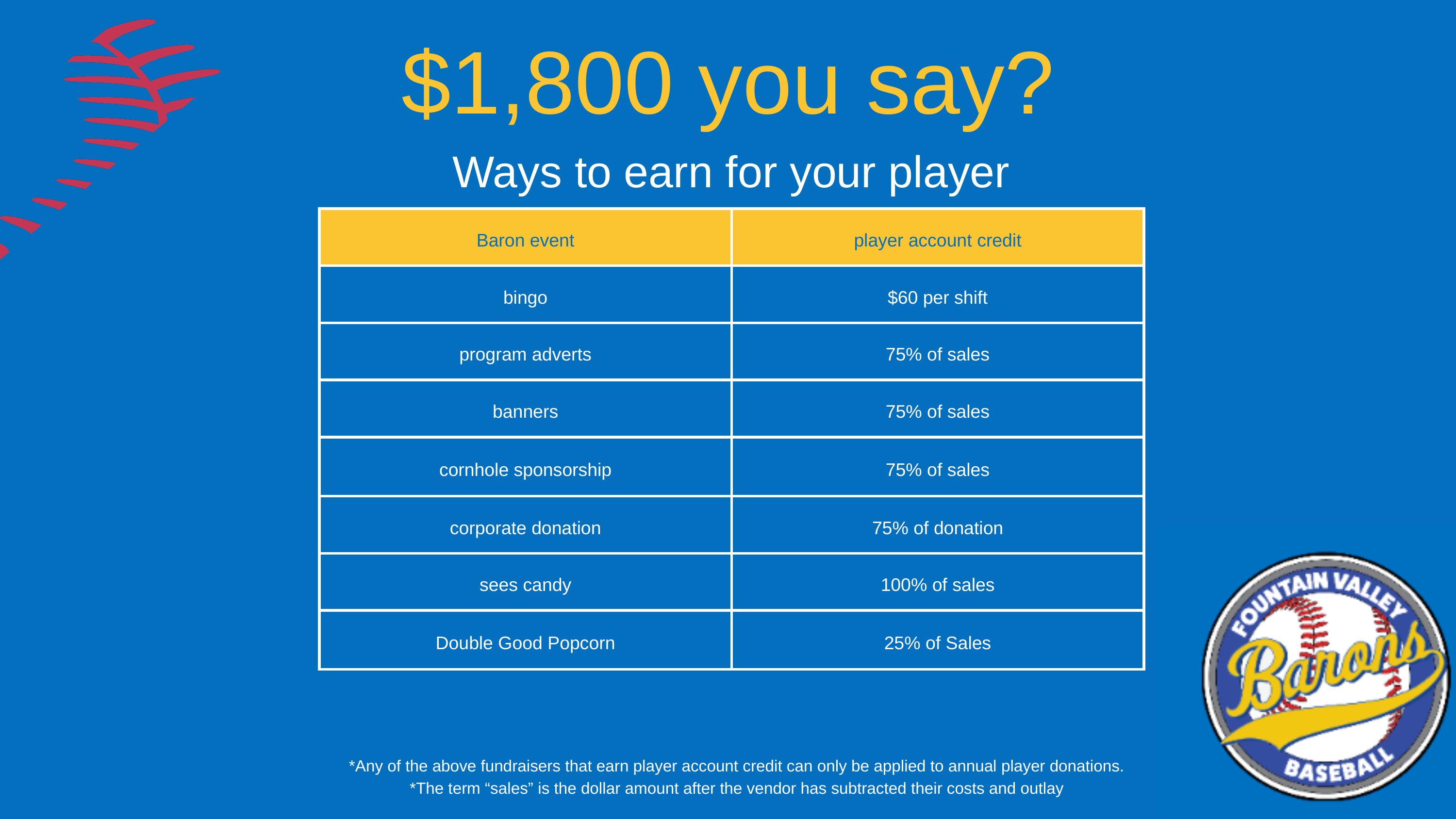

$1,800 you say?
Ways to earn for your player
| Baron event | player account credit |
| --- | --- |
| bingo | $60 per shift |
| program adverts | 75% of sales |
| banners | 75% of sales |
| cornhole sponsorship | 75% of sales |
| corporate donation | 75% of donation |
| sees candy | 100% of sales |
| Double Good Popcorn | 25% of Sales |

*Any of the above fundraisers that earn player account credit can only be applied to annual player donations.
*The term “sales” is the dollar amount after the vendor has subtracted their costs and outlay